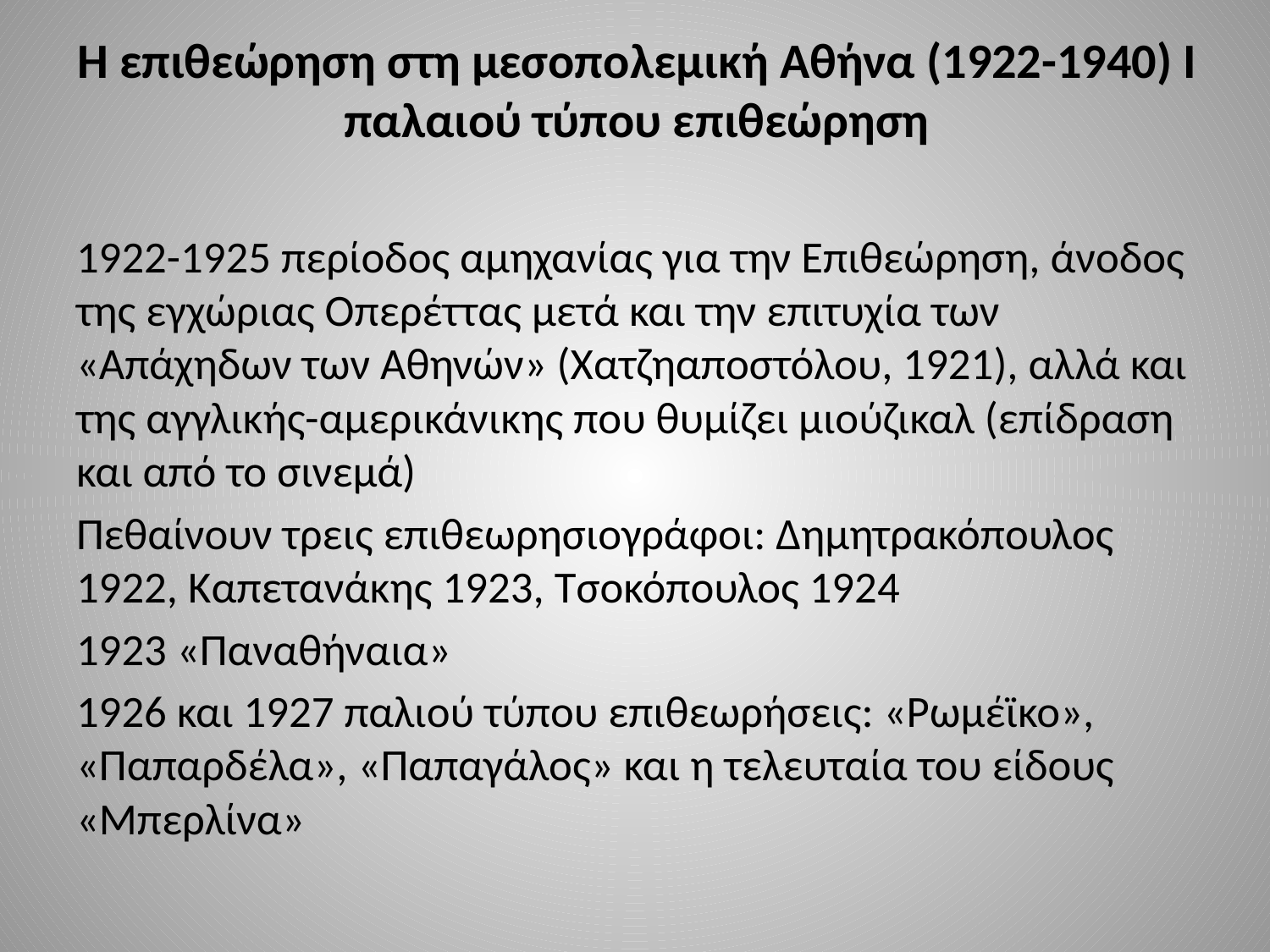

# Η επιθεώρηση στη μεσοπολεμική Αθήνα (1922-1940) Ι παλαιού τύπου επιθεώρηση
1922-1925 περίοδος αμηχανίας για την Επιθεώρηση, άνοδος της εγχώριας Οπερέττας μετά και την επιτυχία των «Απάχηδων των Αθηνών» (Χατζηαποστόλου, 1921), αλλά και της αγγλικής-αμερικάνικης που θυμίζει μιούζικαλ (επίδραση και από το σινεμά)
Πεθαίνουν τρεις επιθεωρησιογράφοι: Δημητρακόπουλος 1922, Καπετανάκης 1923, Τσοκόπουλος 1924
1923 «Παναθήναια»
1926 και 1927 παλιού τύπου επιθεωρήσεις: «Ρωμέϊκο», «Παπαρδέλα», «Παπαγάλος» και η τελευταία του είδους «Μπερλίνα»